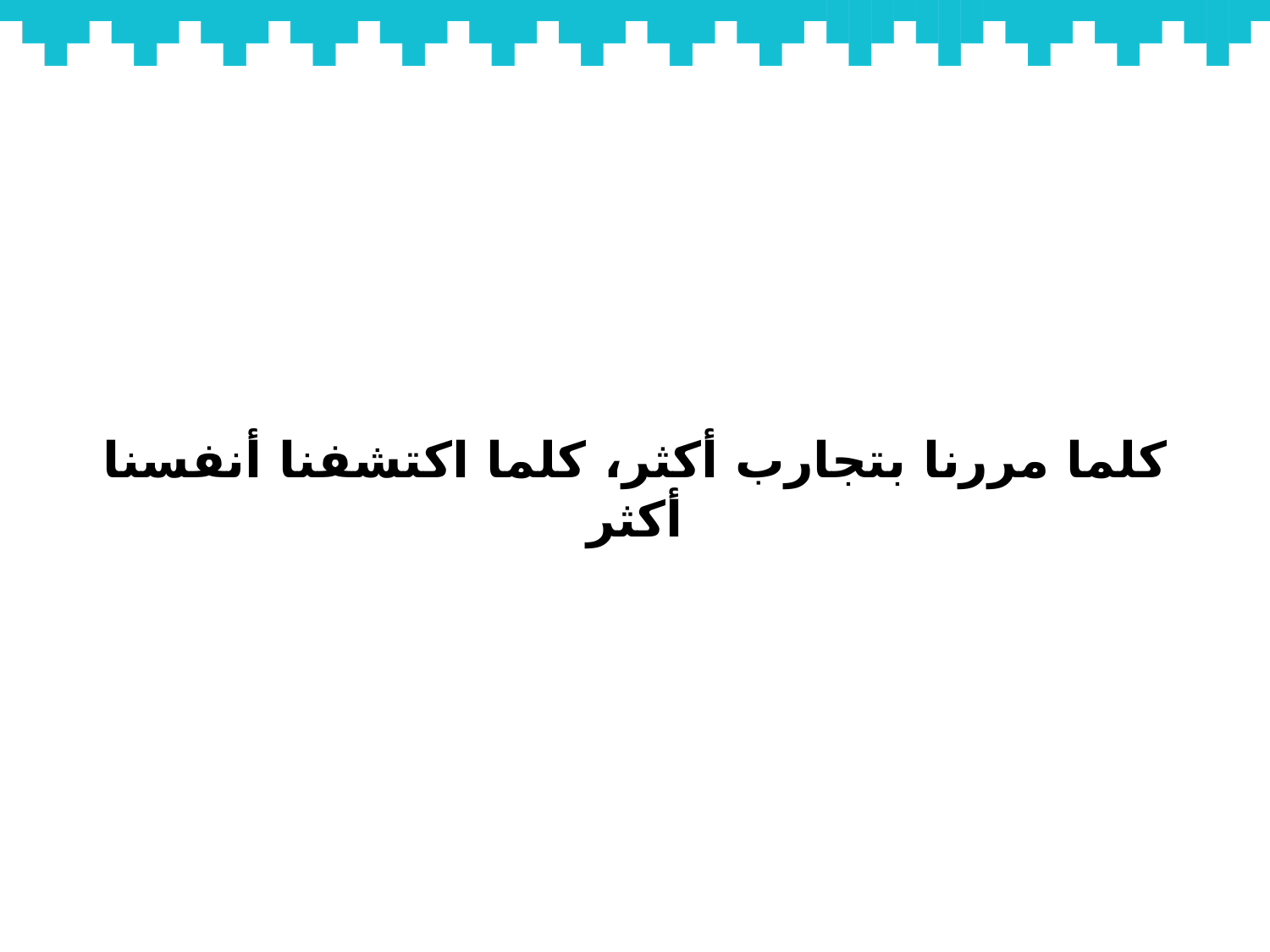

# كلما مررنا بتجارب أكثر، كلما اكتشفنا أنفسنا أكثر